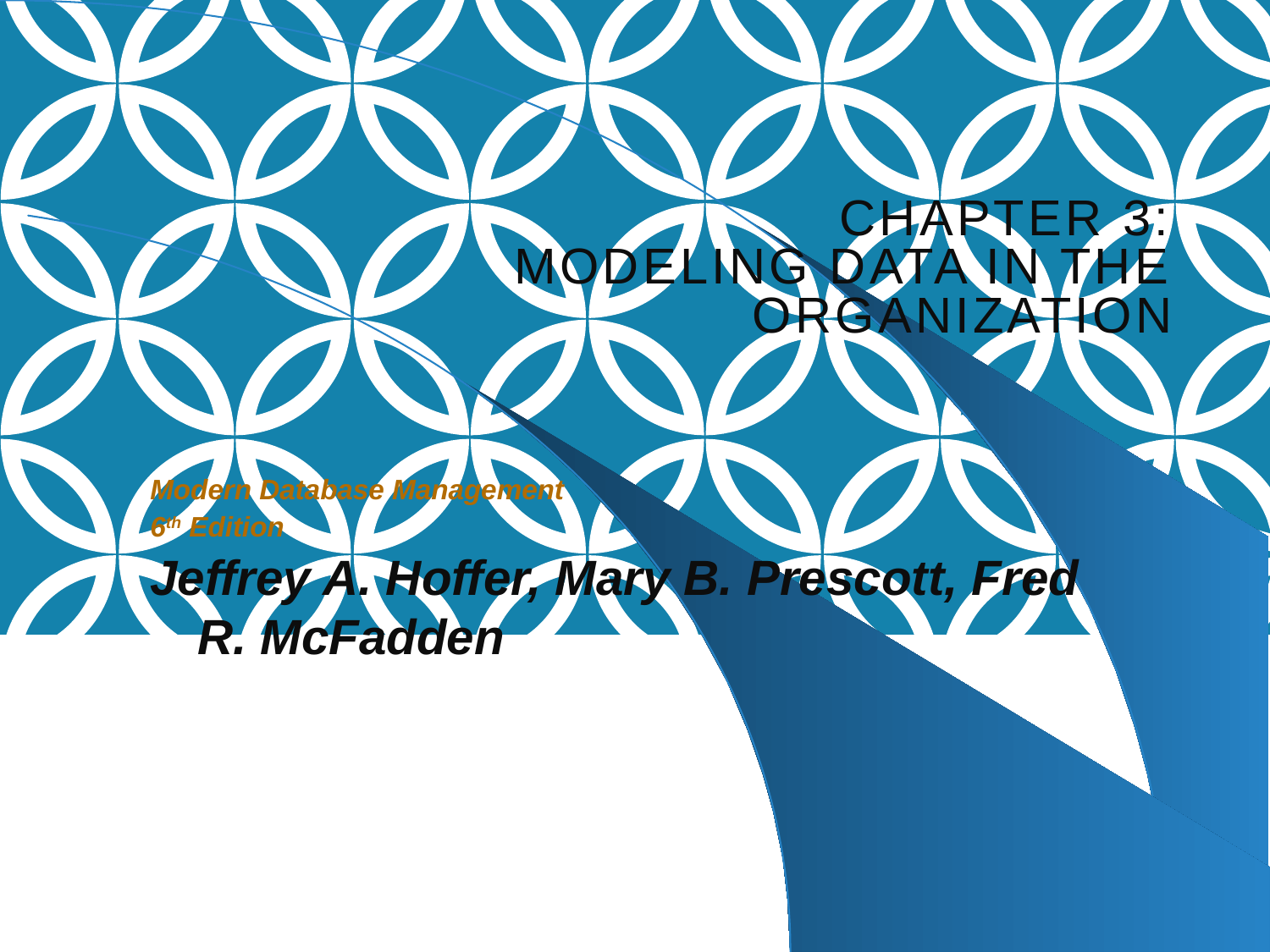

# Chapter 3: Modeling Data in the Organization
Modern Database Management
6th Edition
Jeffrey A. Hoffer, Mary B. Prescott, Fred R. McFadden
© Prentice Hall, 2002
1